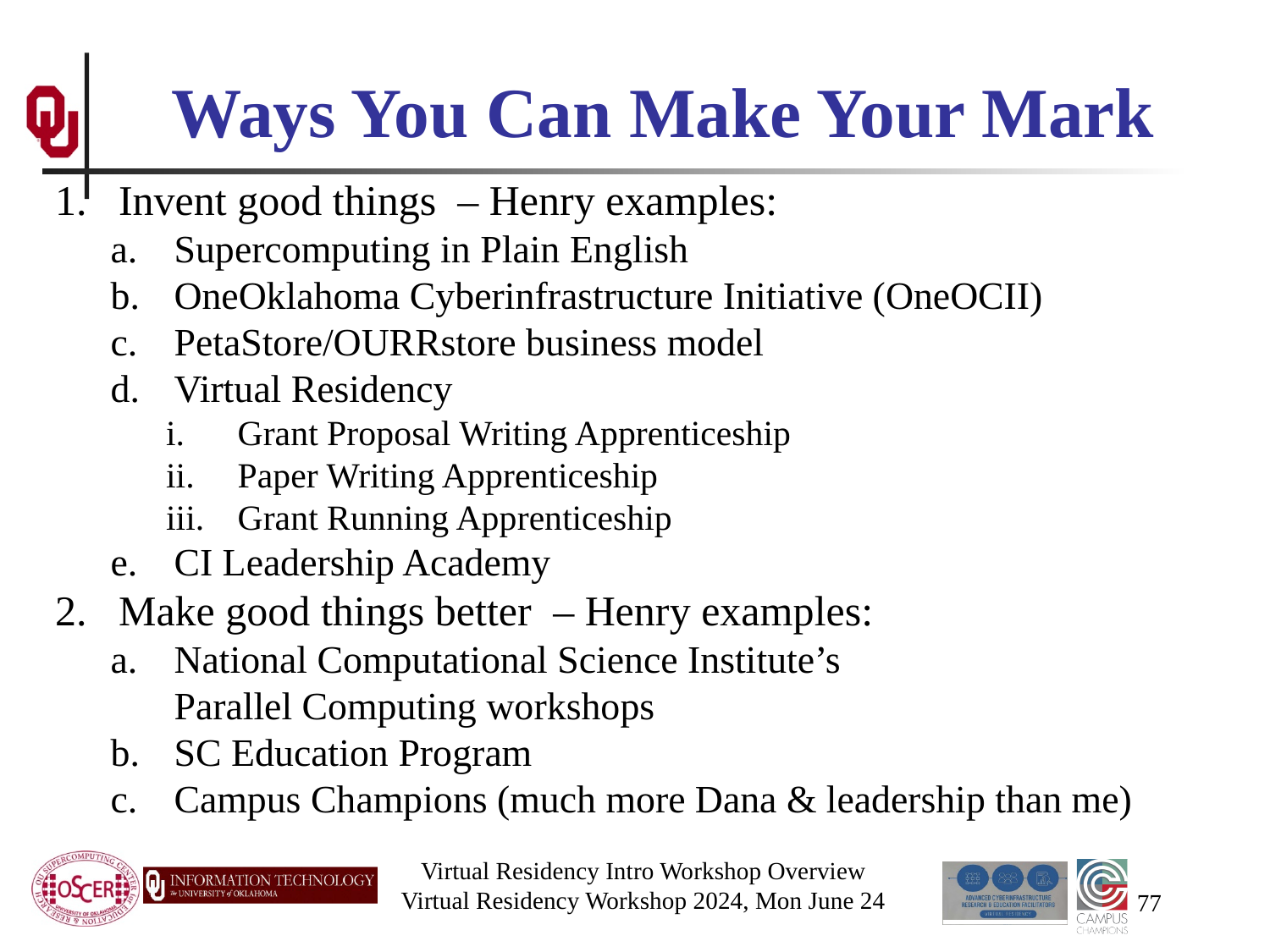

# Ways You Can Make Your Mark
Invent good things. – Henry examples:
Supercomputing in Plain English
OneOklahoma Cyberinfrastructure Initiative (OneOCII)
PetaStore/OURRstore business model
Virtual Residency
Grant Proposal Writing Apprenticeship
Paper Writing Apprenticeship
Grant Running Apprenticeship
CI Leadership Academy
Make good things better. – Henry examples:
National Computational Science Institute’s                            Parallel Computing workshops
SC Education Program
Campus Champions (much more Dana & leadership than me)
Virtual Residency Intro Workshop Overview
Virtual Residency Workshop 2024, Mon June 24
77